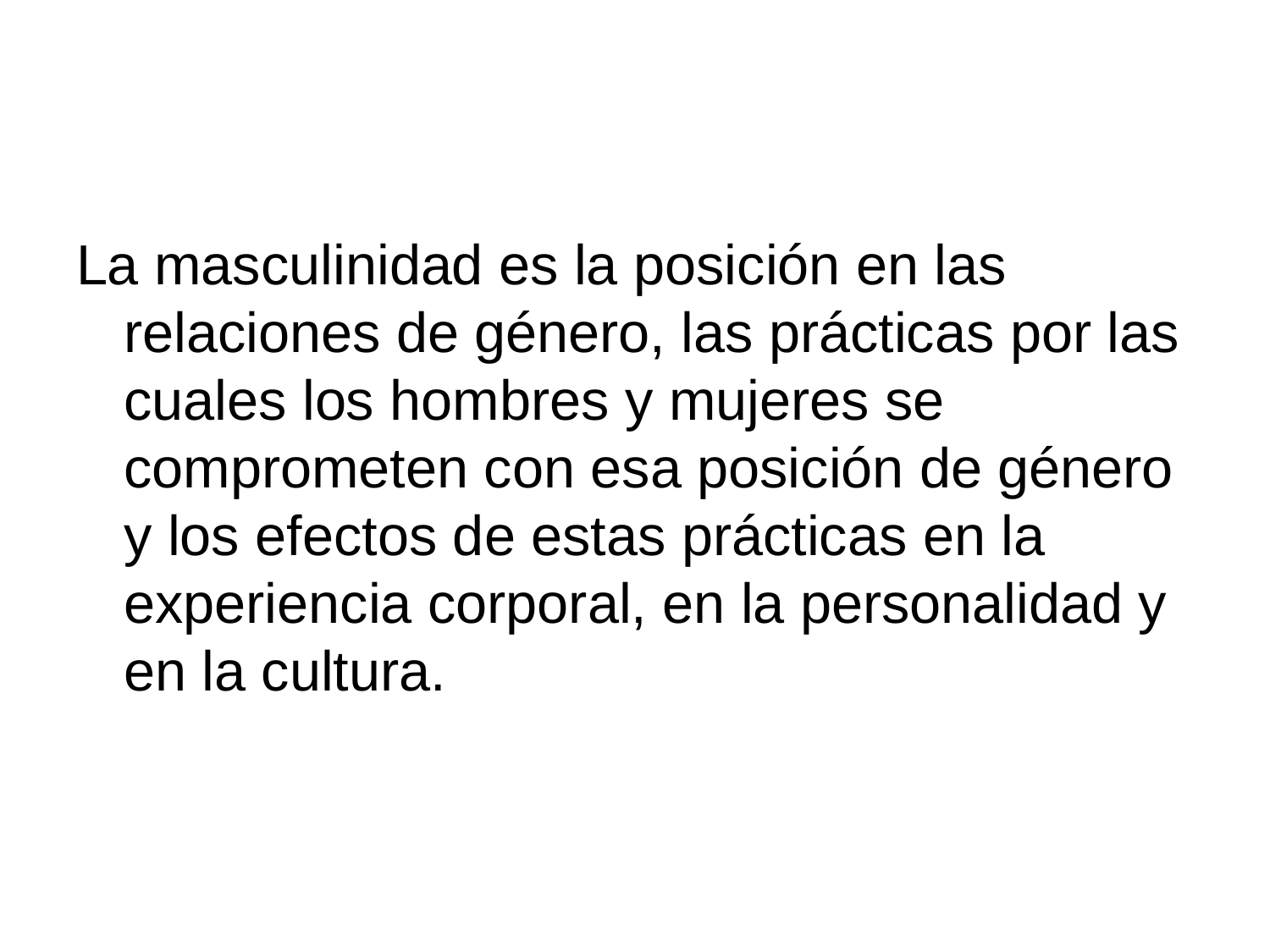

#
La masculinidad es la posición en las relaciones de género, las prácticas por las cuales los hombres y mujeres se comprometen con esa posición de género y los efectos de estas prácticas en la experiencia corporal, en la personalidad y en la cultura.